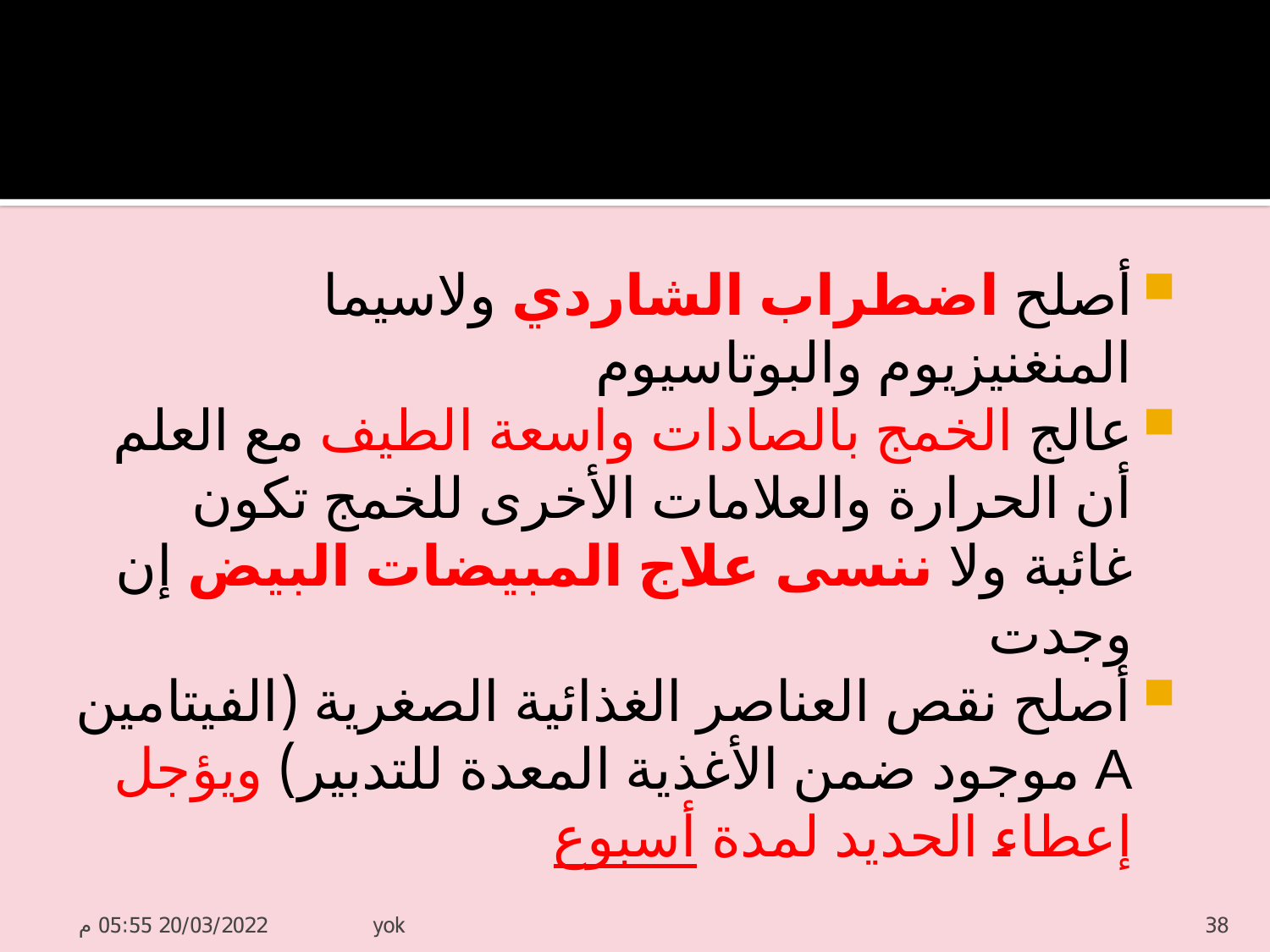

#
أصلح اضطراب الشاردي ولاسيما المنغنيزيوم والبوتاسيوم
عالج الخمج بالصادات واسعة الطيف مع العلم أن الحرارة والعلامات الأخرى للخمج تكون غائبة ولا ننسى علاج المبيضات البيض إن وجدت
أصلح نقص العناصر الغذائية الصغرية (الفيتامين A موجود ضمن الأغذية المعدة للتدبير) ويؤجل إعطاء الحديد لمدة أسبوع
20/03/2022 05:55 م
yok
38